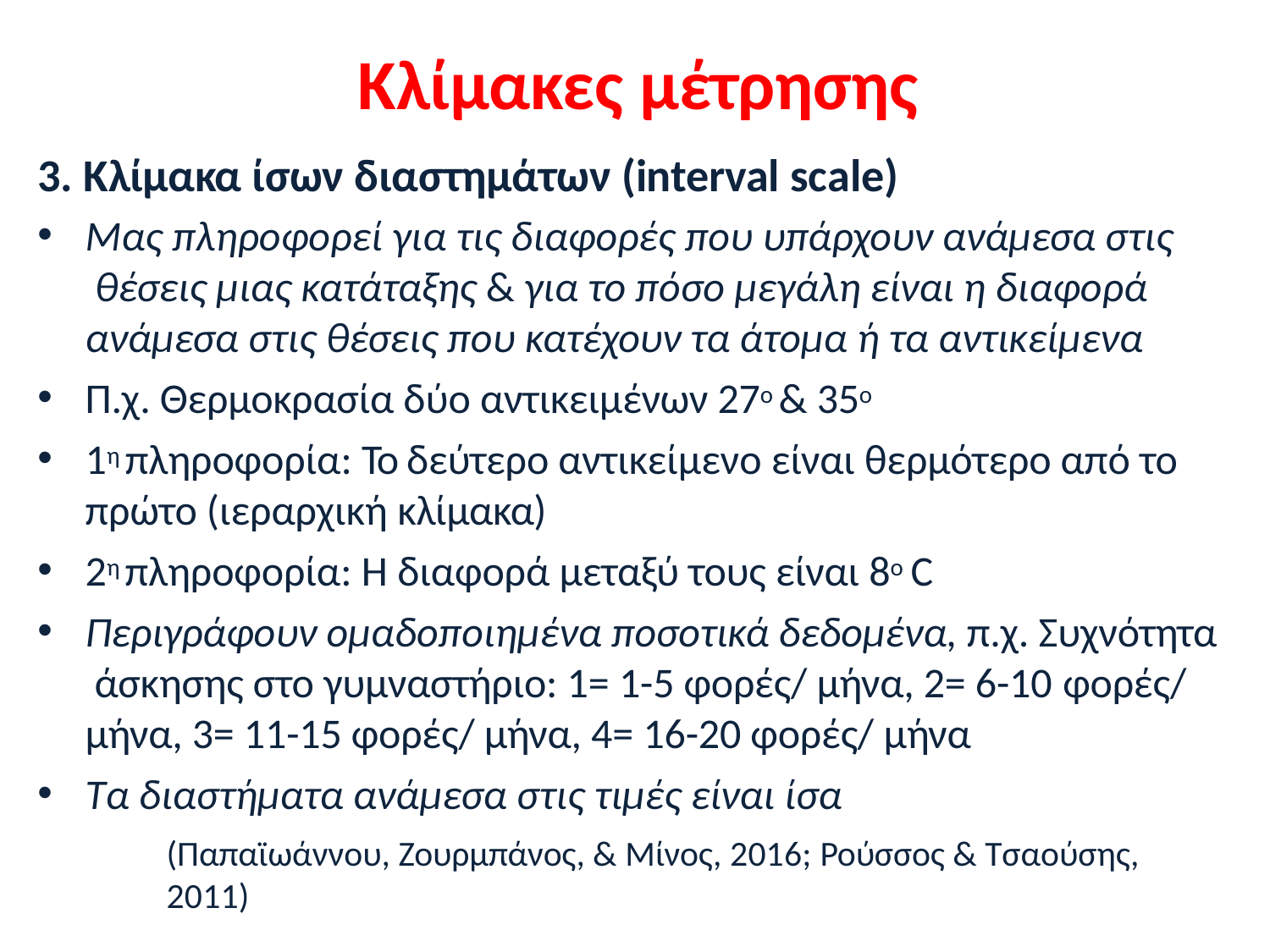

# Κλίμακες μέτρησης
3. Κλίμακα ίσων διαστημάτων (interval scale)
Μας πληροφορεί για τις διαφορές που υπάρχουν ανάμεσα στις  θέσεις μιας κατάταξης & για το πόσο μεγάλη είναι η διαφορά
ανάμεσα στις θέσεις που κατέχουν τα άτομα ή τα αντικείμενα
Π.χ. Θερμοκρασία δύο αντικειμένων 27ο & 35ο
1η πληροφορία: Το δεύτερο αντικείμενο είναι θερμότερο από το  πρώτο (ιεραρχική κλίμακα)
2η πληροφορία: Η διαφορά μεταξύ τους είναι 8ο C
Περιγράφουν ομαδοποιημένα ποσοτικά δεδομένα, π.χ. Συχνότητα  άσκησης στο γυμναστήριο: 1= 1-5 φορές/ μήνα, 2= 6-10 φορές/
μήνα, 3= 11-15 φορές/ μήνα, 4= 16-20 φορές/ μήνα
Τα διαστήματα ανάμεσα στις τιμές είναι ίσα
(Παπαϊωάννου, Ζουρμπάνος, & Μίνος, 2016; Ρούσσος & Τσαούσης, 2011)